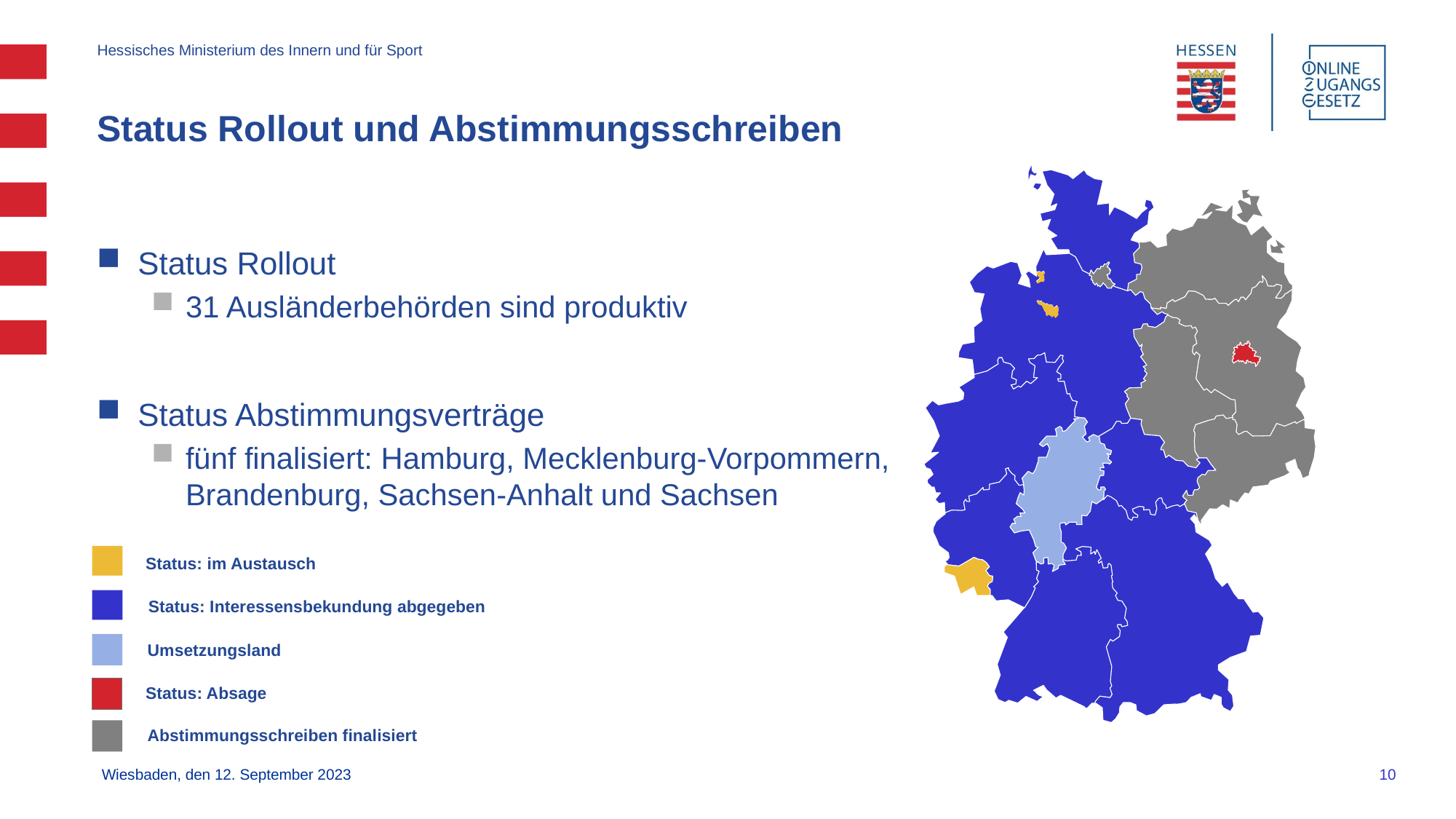

# Status Rollout und Abstimmungsschreiben

xxx

Status Rollout
31 Ausländerbehörden sind produktiv

Status Abstimmungsverträge
fünf finalisiert: Hamburg, Mecklenburg-Vorpommern, Brandenburg, Sachsen-Anhalt und Sachsen

Status: im Austausch
Status: Interessensbekundung abgegeben

Umsetzungsland

Status: Absage

Abstimmungsschreiben finalisiert